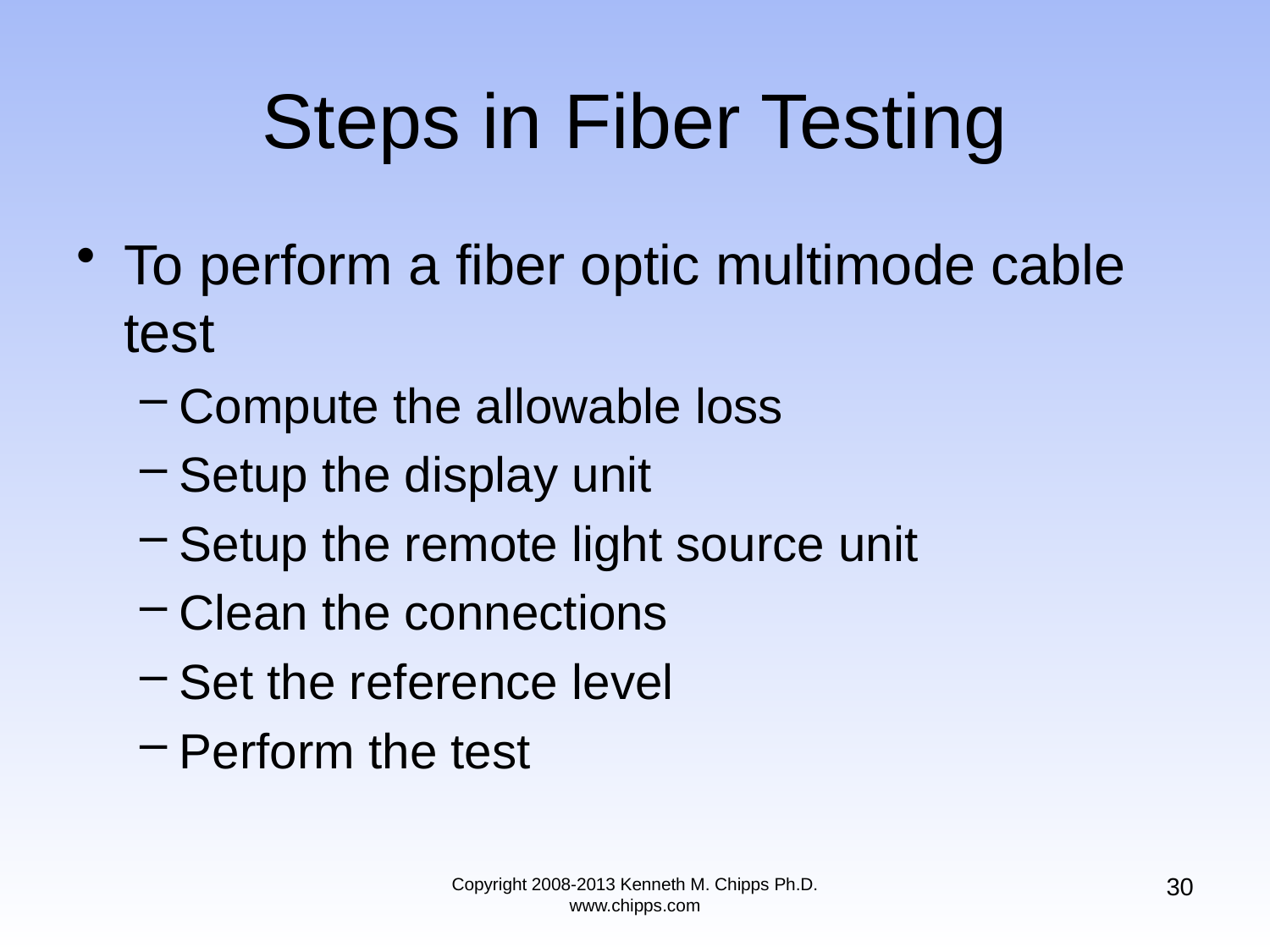

# Steps in Fiber Testing
To perform a fiber optic multimode cable test
Compute the allowable loss
Setup the display unit
Setup the remote light source unit
Clean the connections
Set the reference level
Perform the test
30
Copyright 2008-2013 Kenneth M. Chipps Ph.D. www.chipps.com